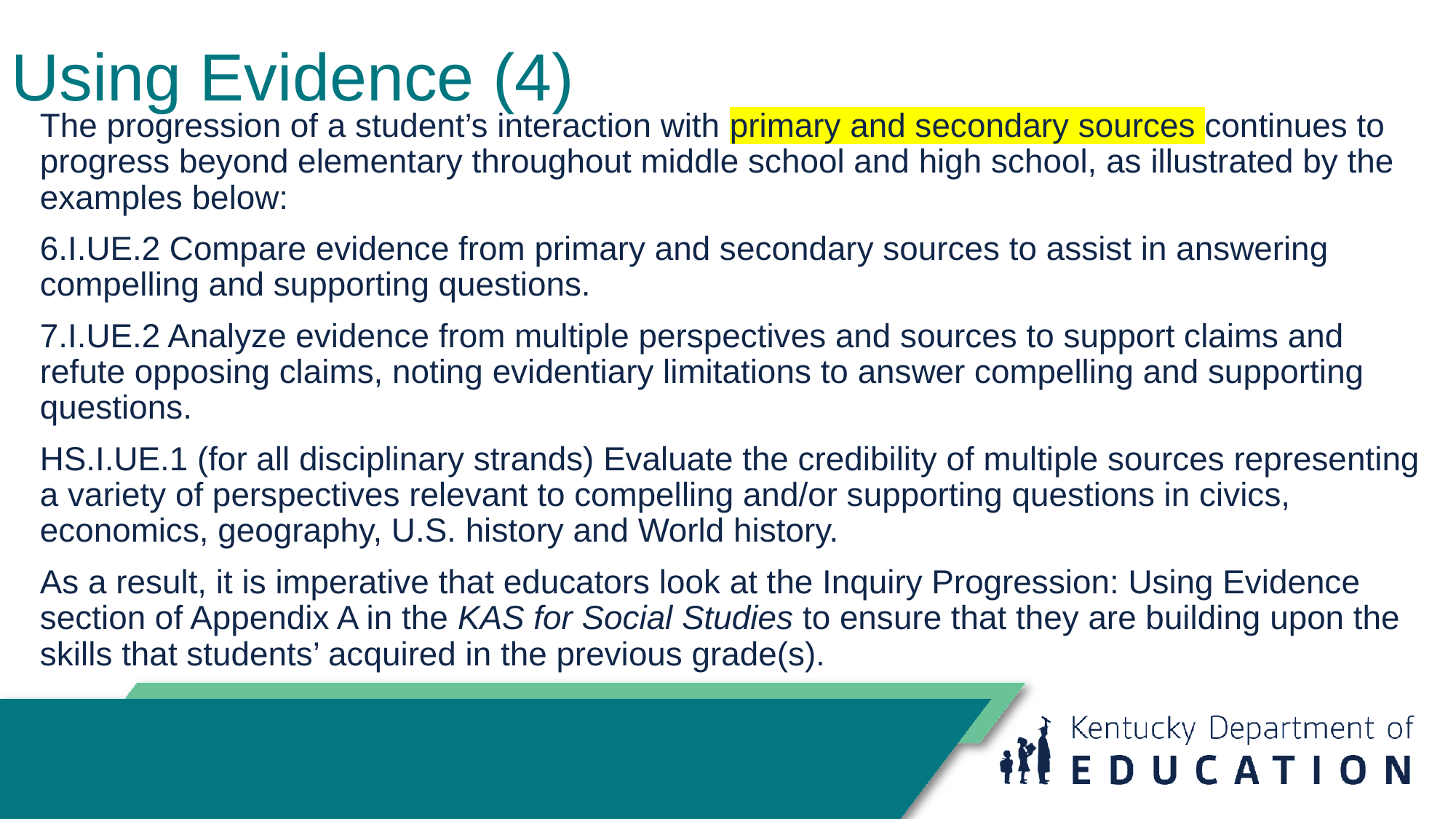

# Using Evidence (4)
The progression of a student’s interaction with primary and secondary sources continues to progress beyond elementary throughout middle school and high school, as illustrated by the examples below:
6.I.UE.2 Compare evidence from primary and secondary sources to assist in answering compelling and supporting questions.
7.I.UE.2 Analyze evidence from multiple perspectives and sources to support claims and refute opposing claims, noting evidentiary limitations to answer compelling and supporting questions.
HS.I.UE.1 (for all disciplinary strands) Evaluate the credibility of multiple sources representing a variety of perspectives relevant to compelling and/or supporting questions in civics, economics, geography, U.S. history and World history.
As a result, it is imperative that educators look at the Inquiry Progression: Using Evidence section of Appendix A in the KAS for Social Studies to ensure that they are building upon the skills that students’ acquired in the previous grade(s).